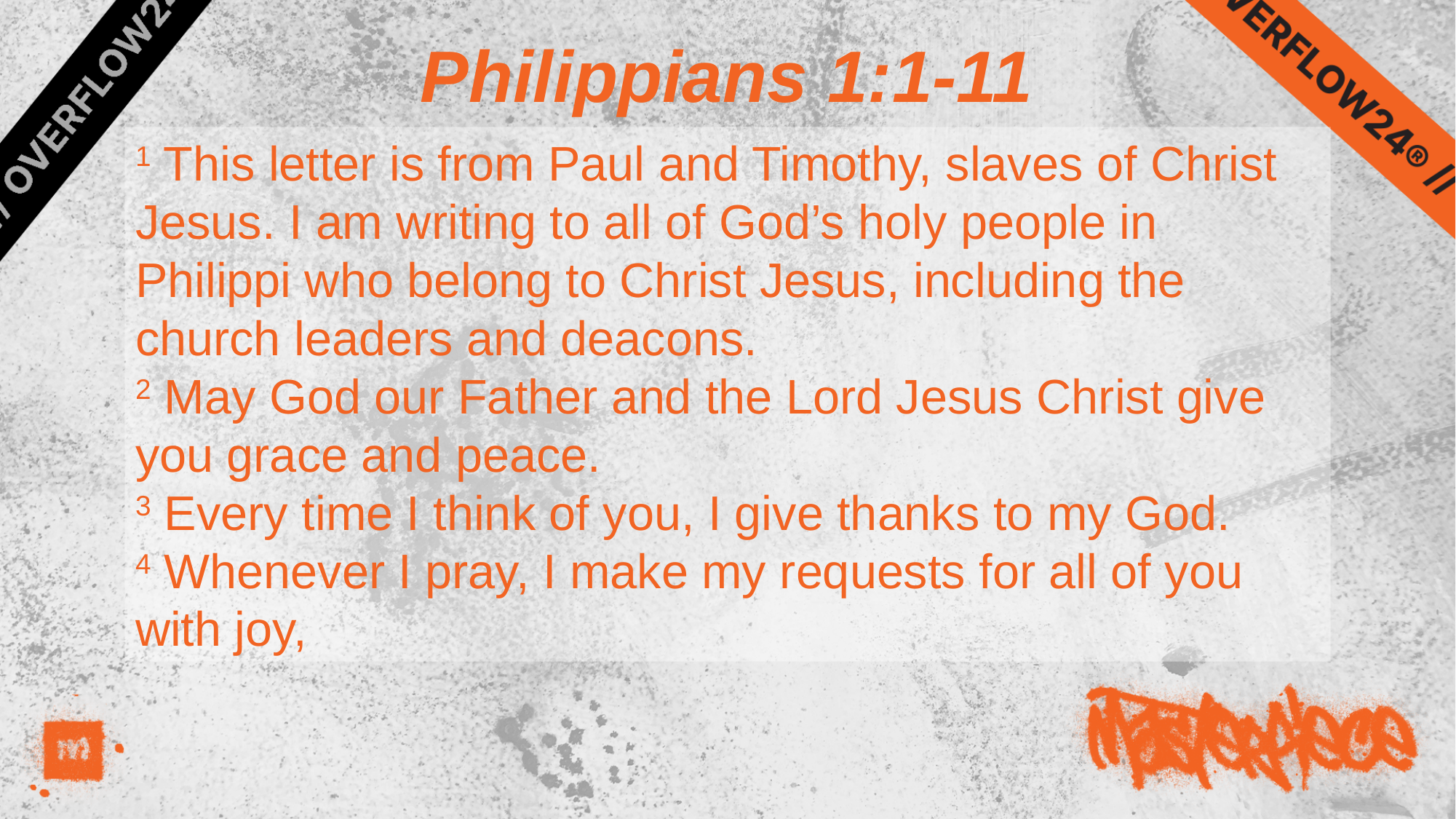

# Philippians 1:1-11
1 This letter is from Paul and Timothy, slaves of Christ Jesus. I am writing to all of God’s holy people in Philippi who belong to Christ Jesus, including the church leaders and deacons.
2 May God our Father and the Lord Jesus Christ give you grace and peace.
3 Every time I think of you, I give thanks to my God.
4 Whenever I pray, I make my requests for all of you with joy,